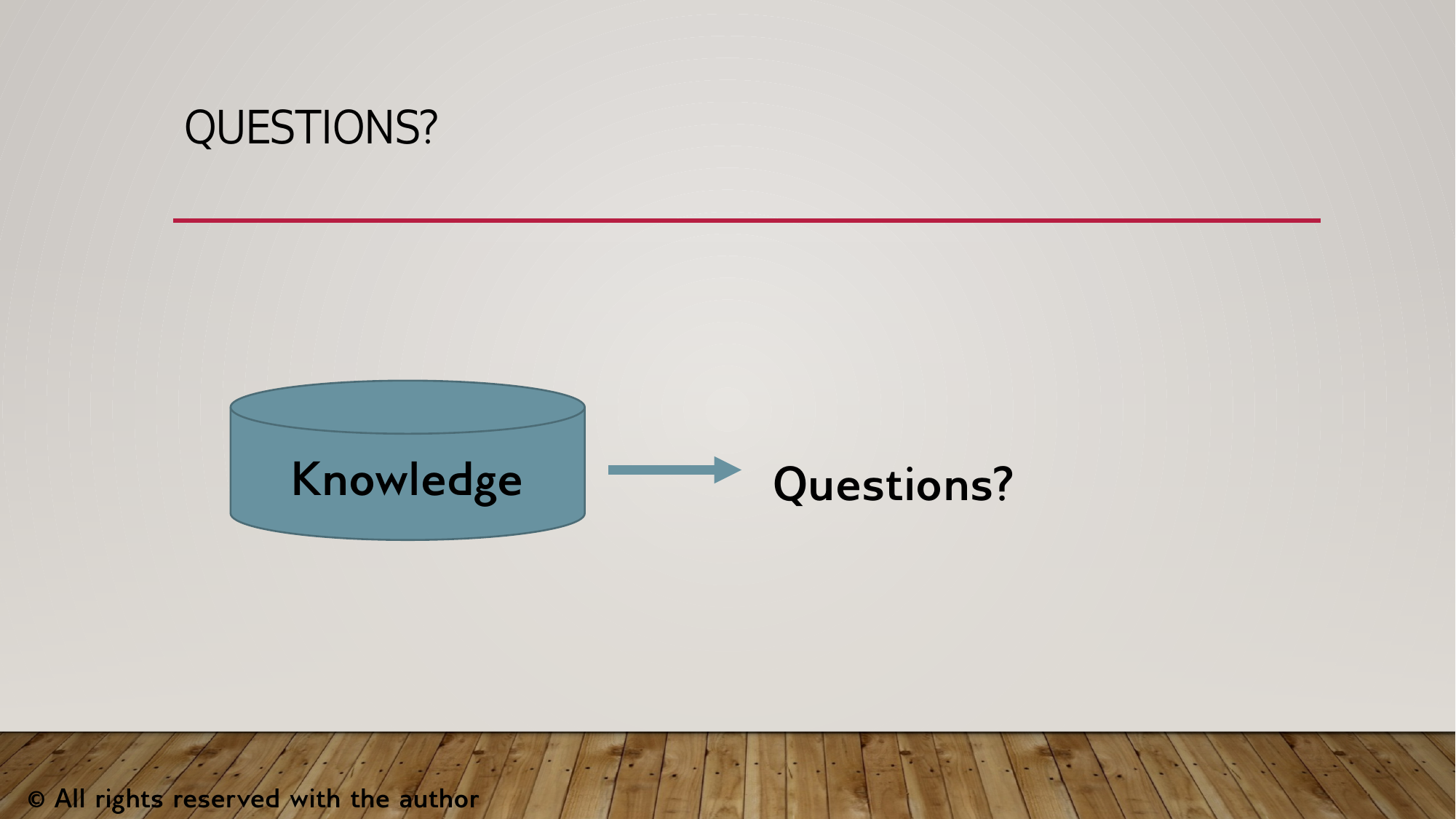

# Questions?

Knowledge
Questions?
 © All rights reserved with the author